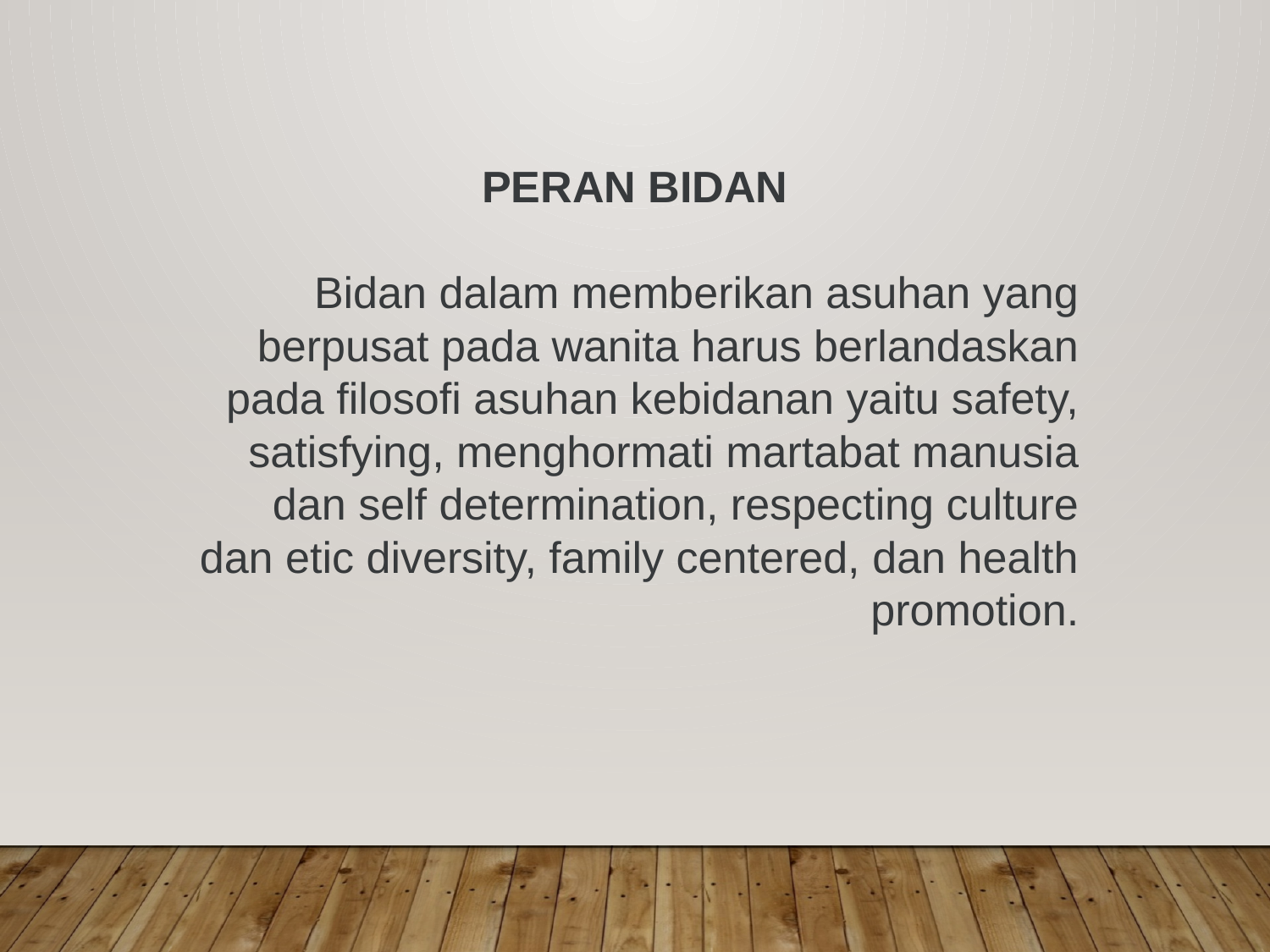

PERAN BIDAN

Bidan dalam memberikan asuhan yang berpusat pada wanita harus berlandaskan pada filosofi asuhan kebidanan yaitu safety, satisfying, menghormati martabat manusia dan self determination, respecting culture dan etic diversity, family centered, dan health promotion.